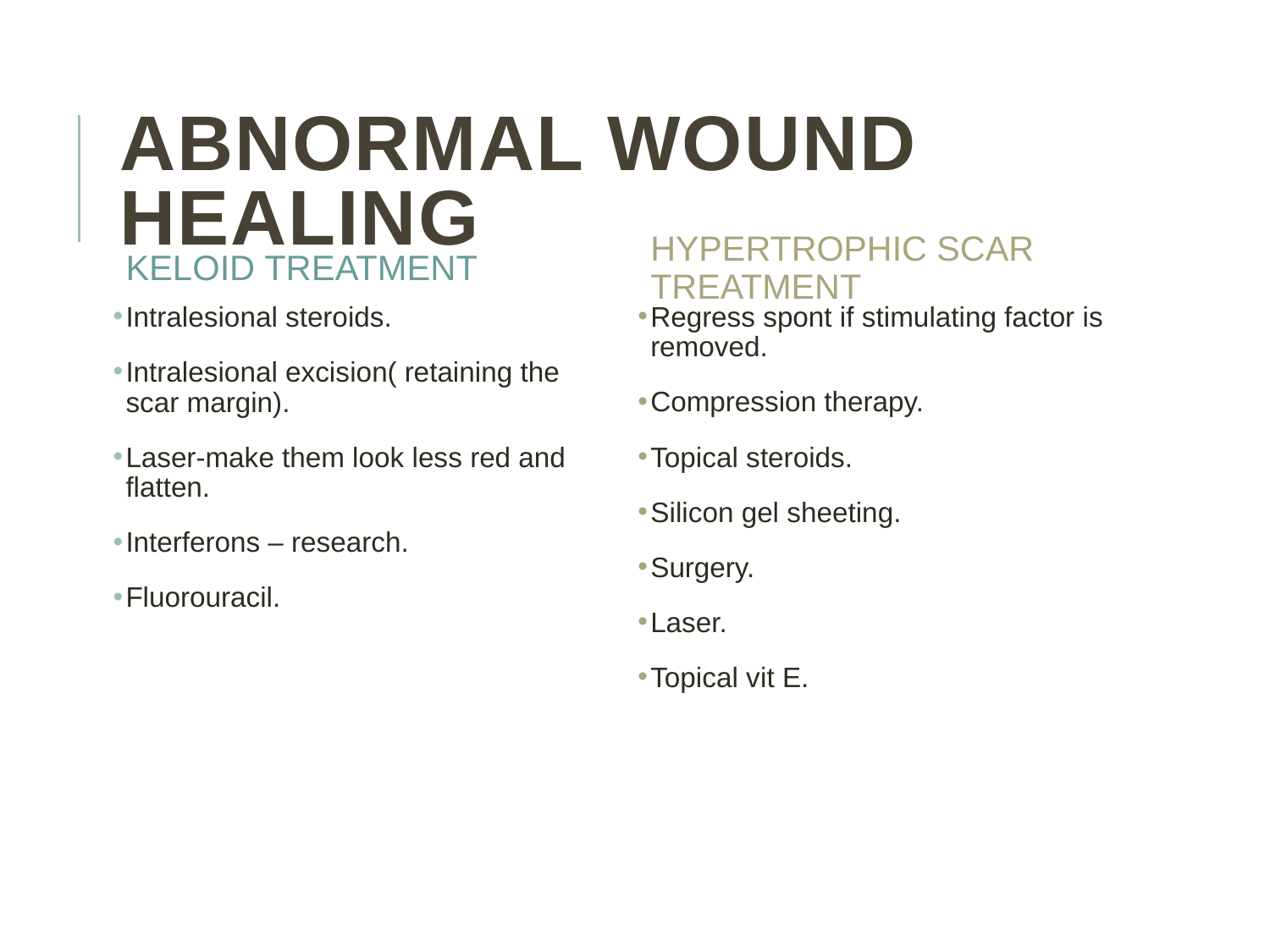

# ABNORMAL WOUND HEALING
KELOID TREATMENT
HYPERTROPHIC SCAR TREATMENT
Intralesional steroids.
Intralesional excision( retaining the scar margin).
Laser-make them look less red and flatten.
Interferons – research.
Fluorouracil.
Regress spont if stimulating factor is removed.
Compression therapy.
Topical steroids.
Silicon gel sheeting.
Surgery.
Laser.
Topical vit E.